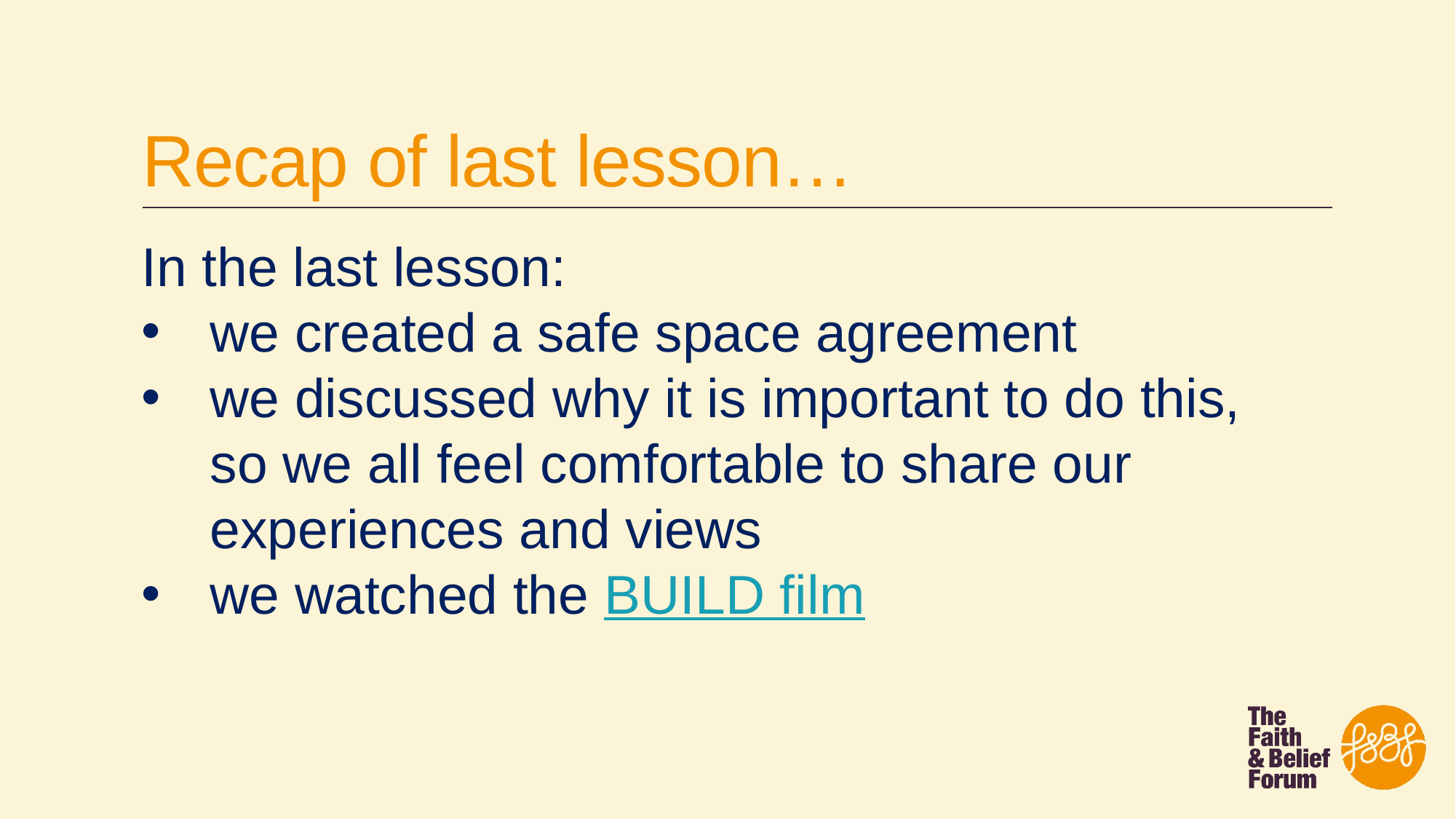

# Recap of last lesson…
In the last lesson:
we created a safe space agreement
we discussed why it is important to do this, so we all feel comfortable to share our experiences and views
we watched the BUILD film